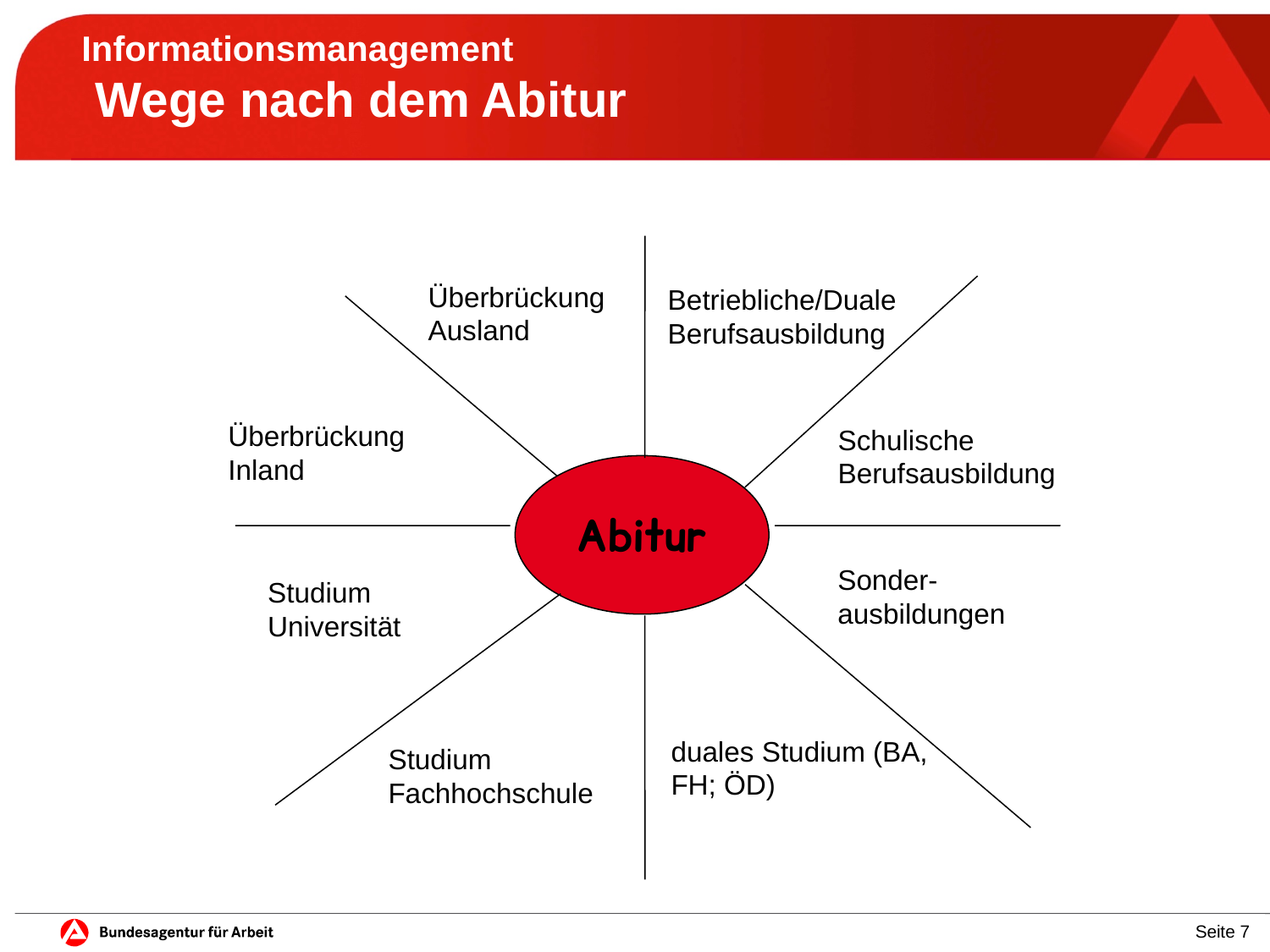

# Informationsmanagement Wege nach dem Abitur

Überbrückung
Ausland

Betriebliche/Duale
Berufsausbildung

Überbrückung Inland
Schulische
Berufsausbildung
Abitur

Sonder-ausbildungen
Studium
Universität

duales Studium (BA, FH; ÖD)
Studium
Fachhochschule